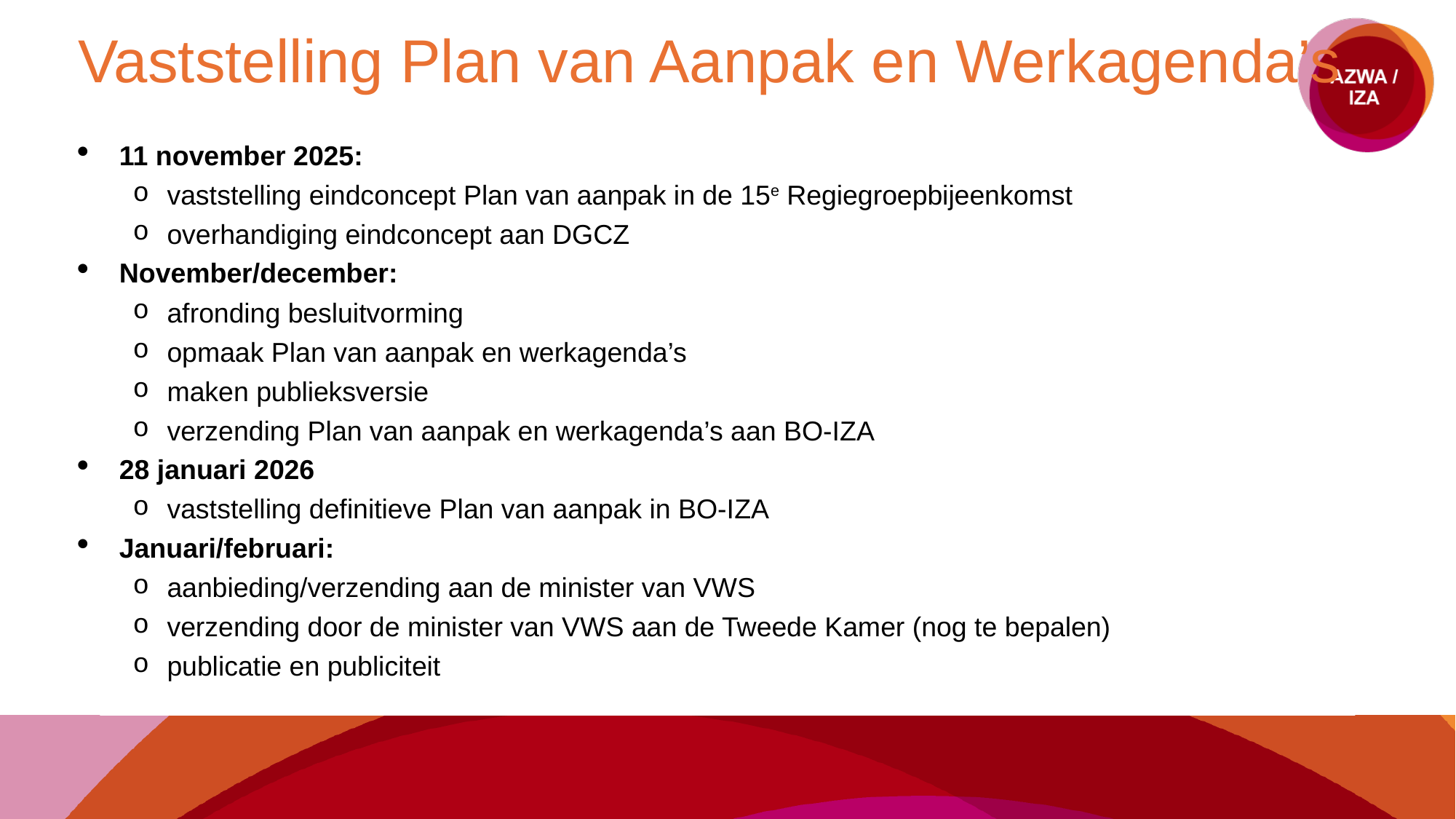

# Vaststelling Plan van Aanpak en Werkagenda’s
11 november 2025:
vaststelling eindconcept Plan van aanpak in de 15e Regiegroepbijeenkomst
overhandiging eindconcept aan DGCZ
November/december:
afronding besluitvorming
opmaak Plan van aanpak en werkagenda’s
maken publieksversie
verzending Plan van aanpak en werkagenda’s aan BO-IZA
28 januari 2026
vaststelling definitieve Plan van aanpak in BO-IZA
Januari/februari:
aanbieding/verzending aan de minister van VWS
verzending door de minister van VWS aan de Tweede Kamer (nog te bepalen)
publicatie en publiciteit